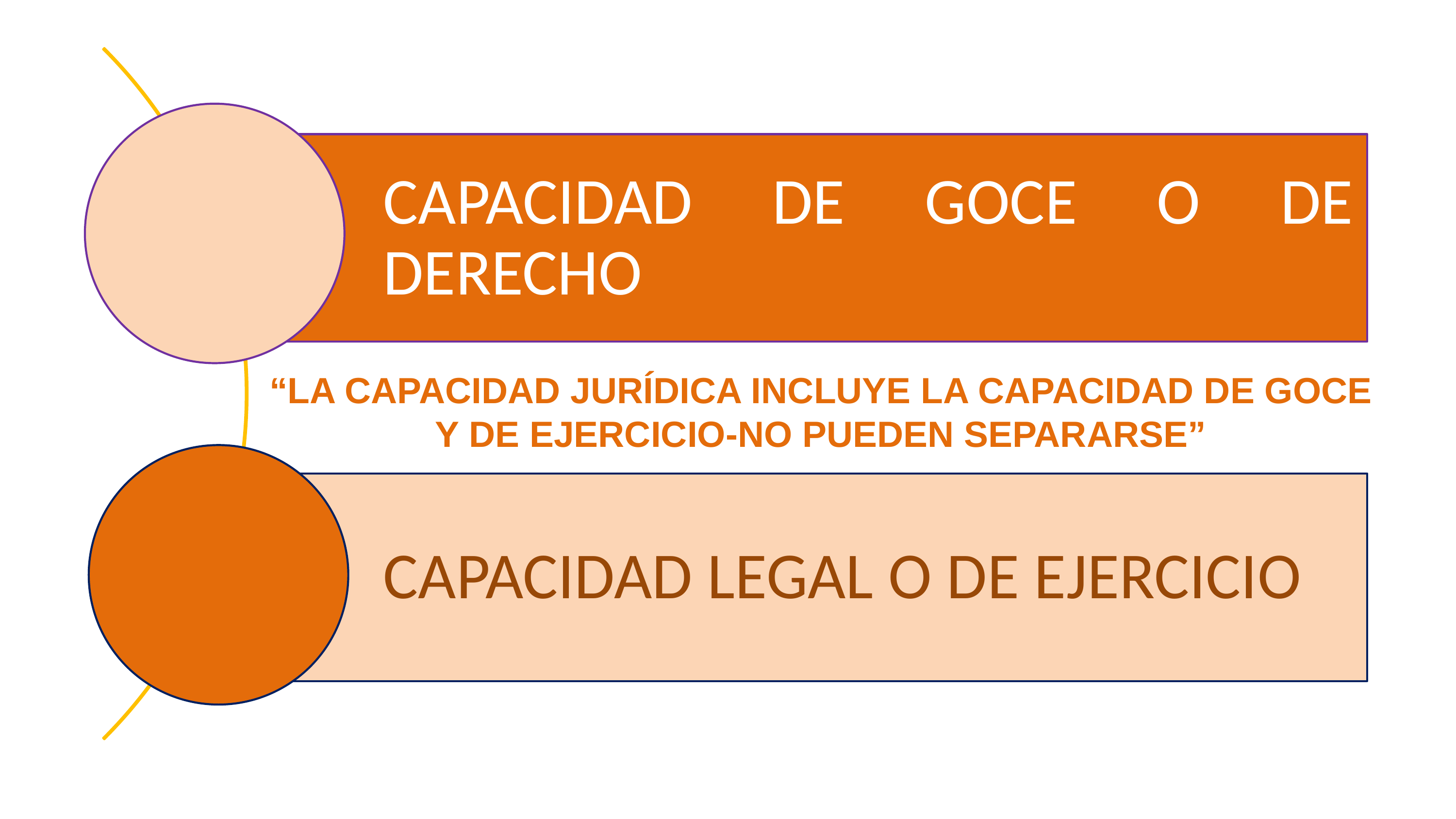

CAPACIDAD DE GOCE O DE DERECHO
CAPACIDAD LEGAL O DE EJERCICIO
“La capacidad jurídica incluye la capacidad de goce y de ejercicio-No pueden separarse”